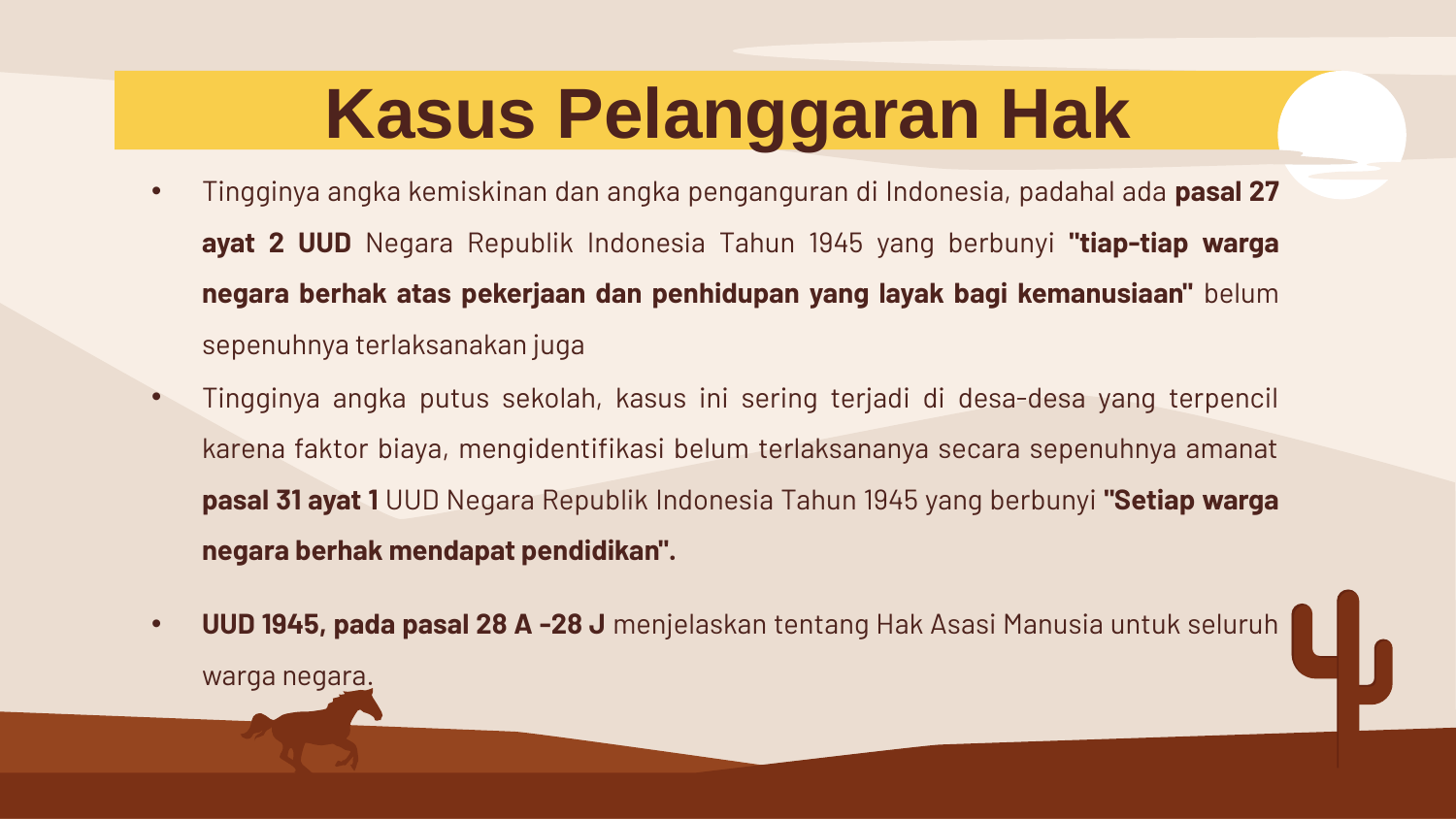

# Kasus Pelanggaran Hak

Tingginya angka kemiskinan dan angka penganguran di Indonesia, padahal ada pasal 27 ayat 2 UUD Negara Republik Indonesia Tahun 1945 yang berbunyi "tiap-tiap warga negara berhak atas pekerjaan dan penhidupan yang layak bagi kemanusiaan" belum sepenuhnya terlaksanakan juga
Tingginya angka putus sekolah, kasus ini sering terjadi di desa-desa yang terpencil karena faktor biaya, mengidentifikasi belum terlaksananya secara sepenuhnya amanat pasal 31 ayat 1 UUD Negara Republik Indonesia Tahun 1945 yang berbunyi "Setiap warga negara berhak mendapat pendidikan".

UUD 1945, pada pasal 28 A -28 J menjelaskan tentang Hak Asasi Manusia untuk seluruh warga negara.